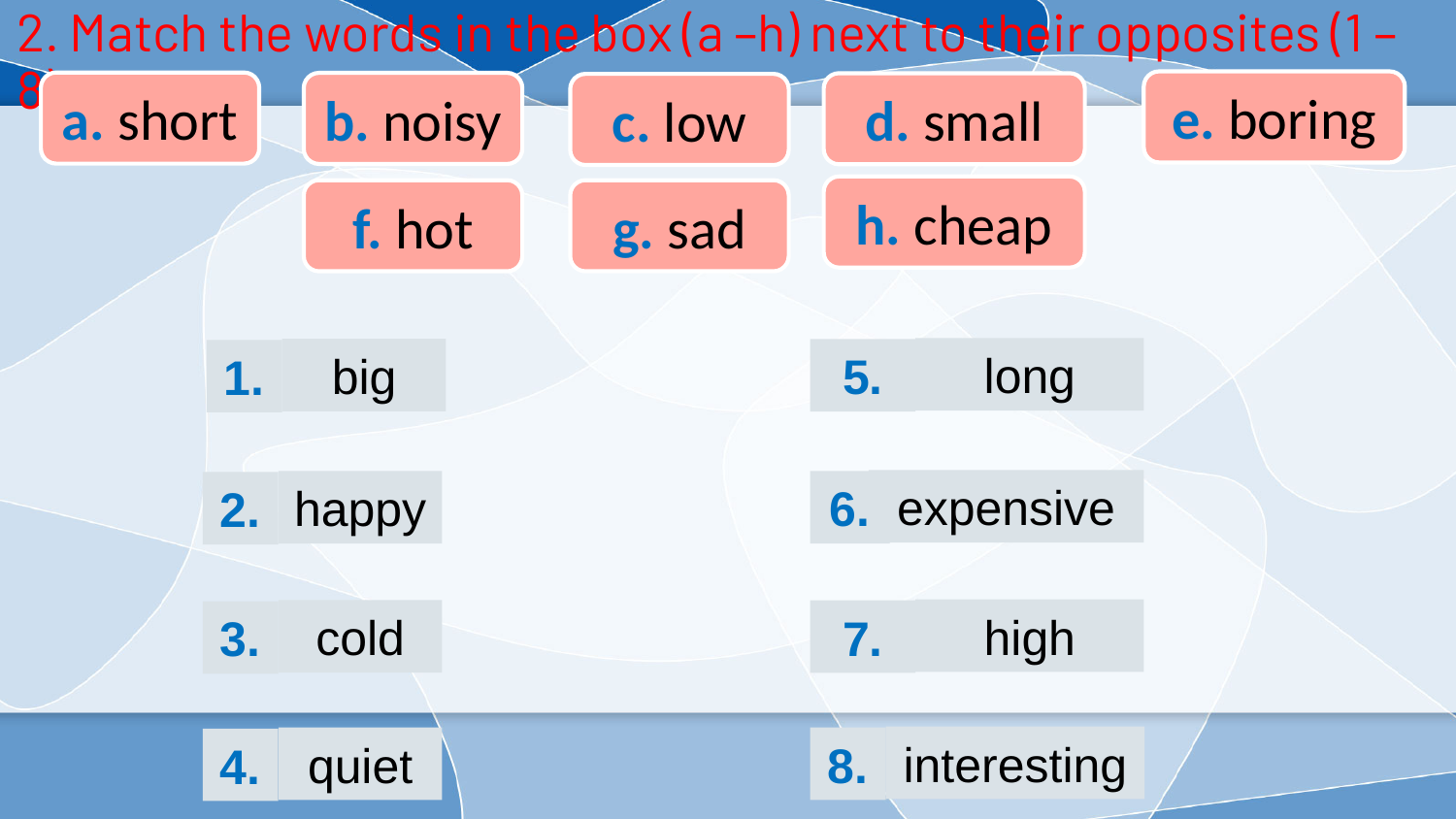

# 2. Match the words in the box (a –h) next to their opposites (1 – 8).
e. boring
a. short
b. noisy
d. small
c. low
h. cheap
f. hot
g. sad
long
5.
big
1.
expensive
6.
happy
2.
high
7.
cold
3.
interesting
8.
quiet
4.